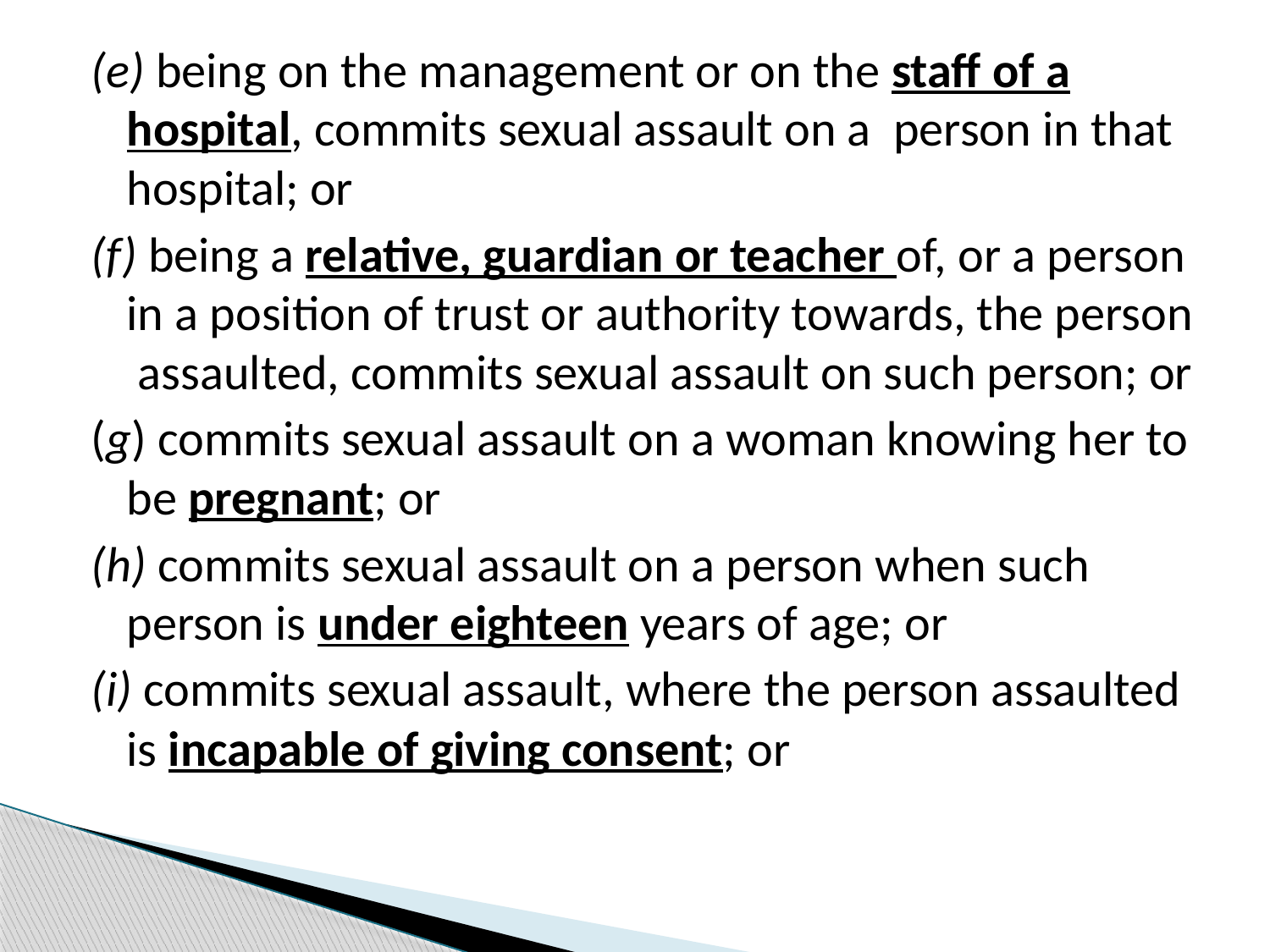

(e) being on the management or on the staff of a hospital, commits sexual assault on a  person in that hospital; or
(f) being a relative, guardian or teacher of, or a person in a position of trust or authority towards, the person  assaulted, commits sexual assault on such person; or
(g) commits sexual assault on a woman knowing her to be pregnant; or
(h) commits sexual assault on a person when such person is under eighteen years of age; or
(i) commits sexual assault, where the person assaulted is incapable of giving consent; or